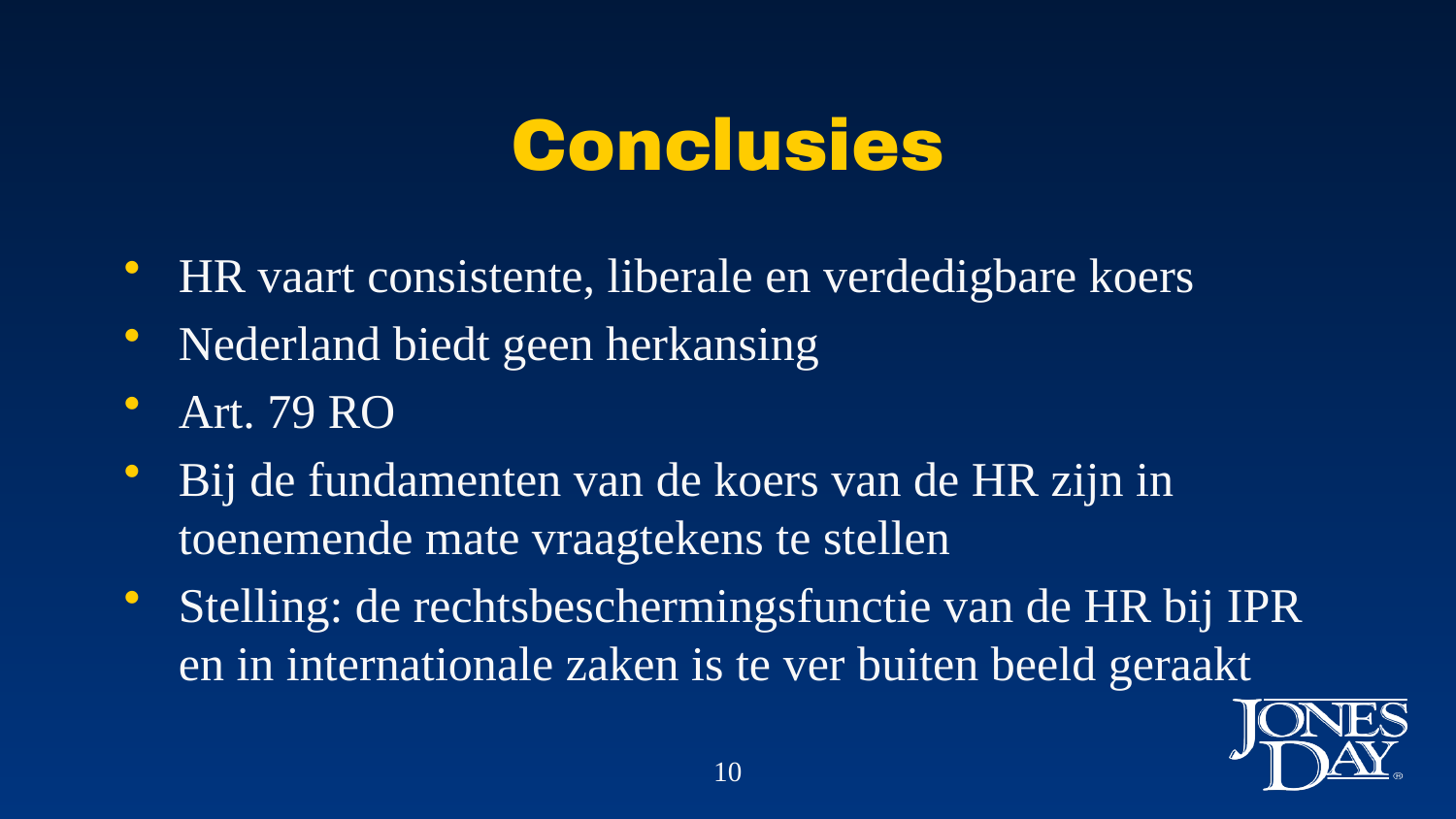

# Conclusies
HR vaart consistente, liberale en verdedigbare koers
Nederland biedt geen herkansing
Art. 79 RO
Bij de fundamenten van de koers van de HR zijn in toenemende mate vraagtekens te stellen
Stelling: de rechtsbeschermingsfunctie van de HR bij IPR en in internationale zaken is te ver buiten beeld geraakt
10